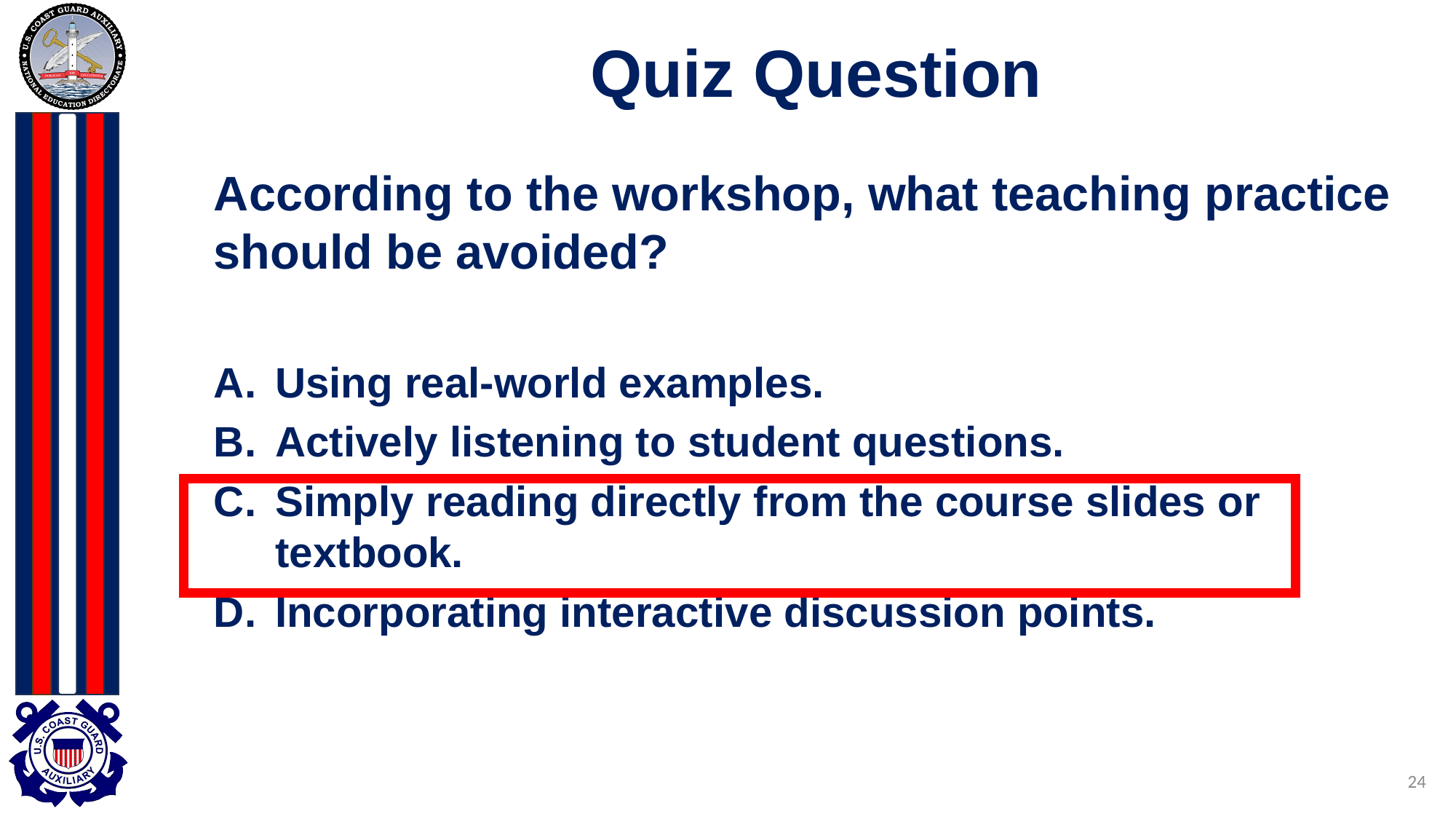

# Quiz Question
According to the workshop, what teaching practice should be avoided?

Using real-world examples.
Actively listening to student questions.
Simply reading directly from the course slides or textbook.
Incorporating interactive discussion points.

24